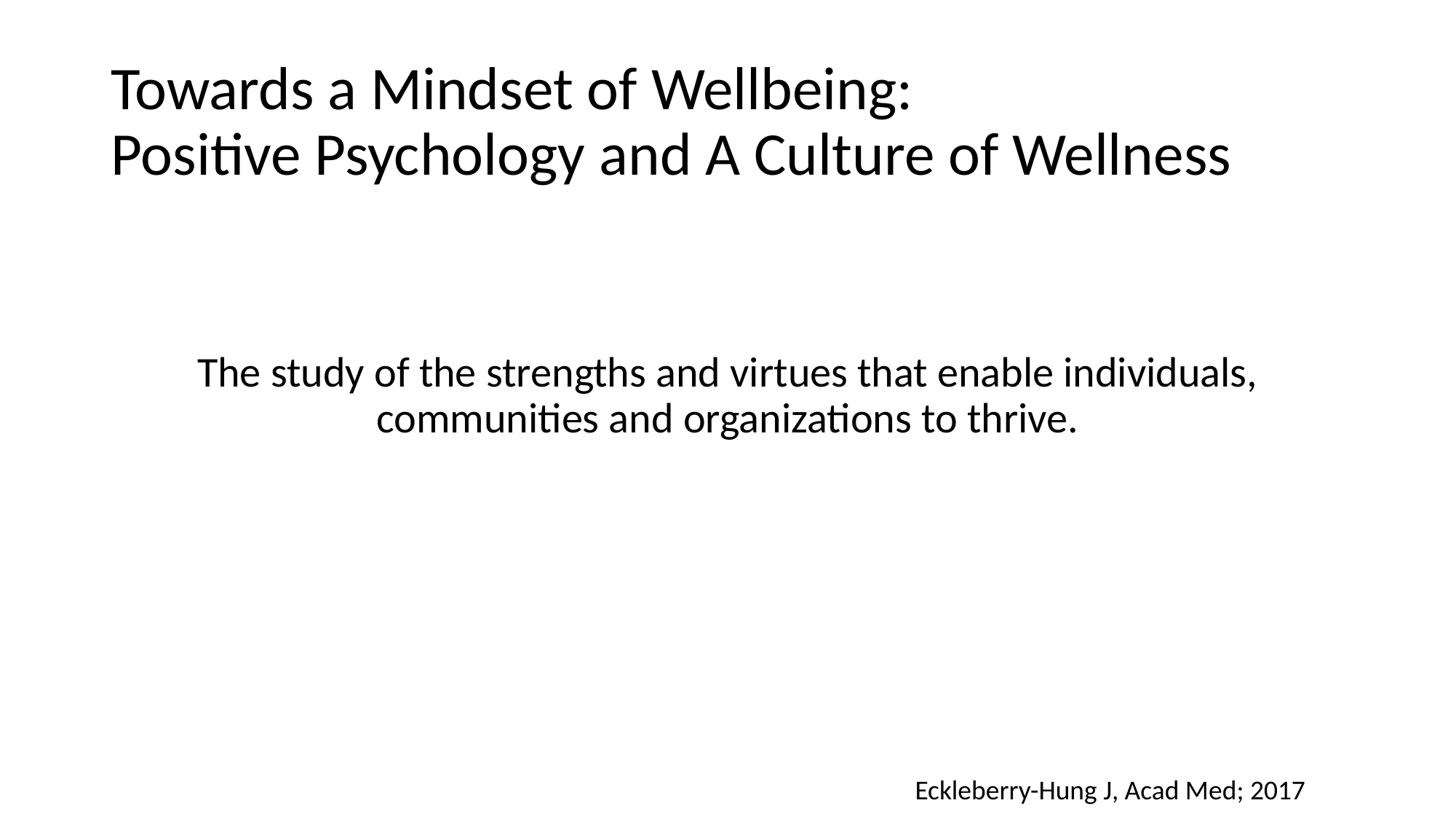

# Towards a Mindset of Wellbeing: Positive Psychology and A Culture of Wellness

The study of the strengths and virtues that enable individuals, communities and organizations to thrive.
Eckleberry-Hung J, Acad Med; 2017